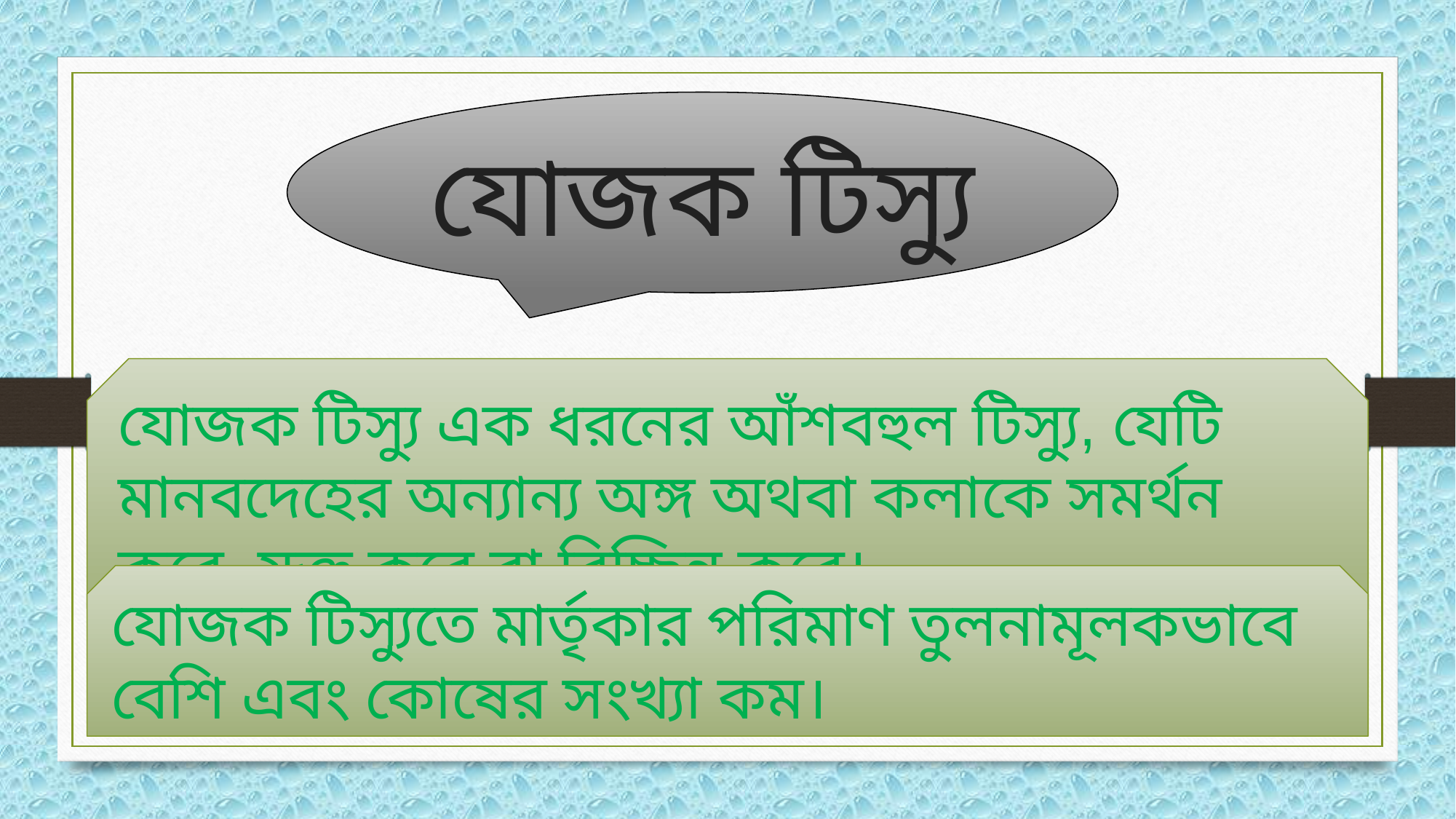

যোজক টিস্যু
যোজক টিস্যু এক ধরনের আঁশবহুল টিস্যু, যেটি মানবদেহের অন্যান্য অঙ্গ অথবা কলাকে সমর্থন করে, যুক্ত করে বা বিচ্ছিন্ন করে।
যোজক টিস্যুতে মার্তৃকার পরিমাণ তুলনামূলকভাবে বেশি এবং কোষের সংখ্যা কম।